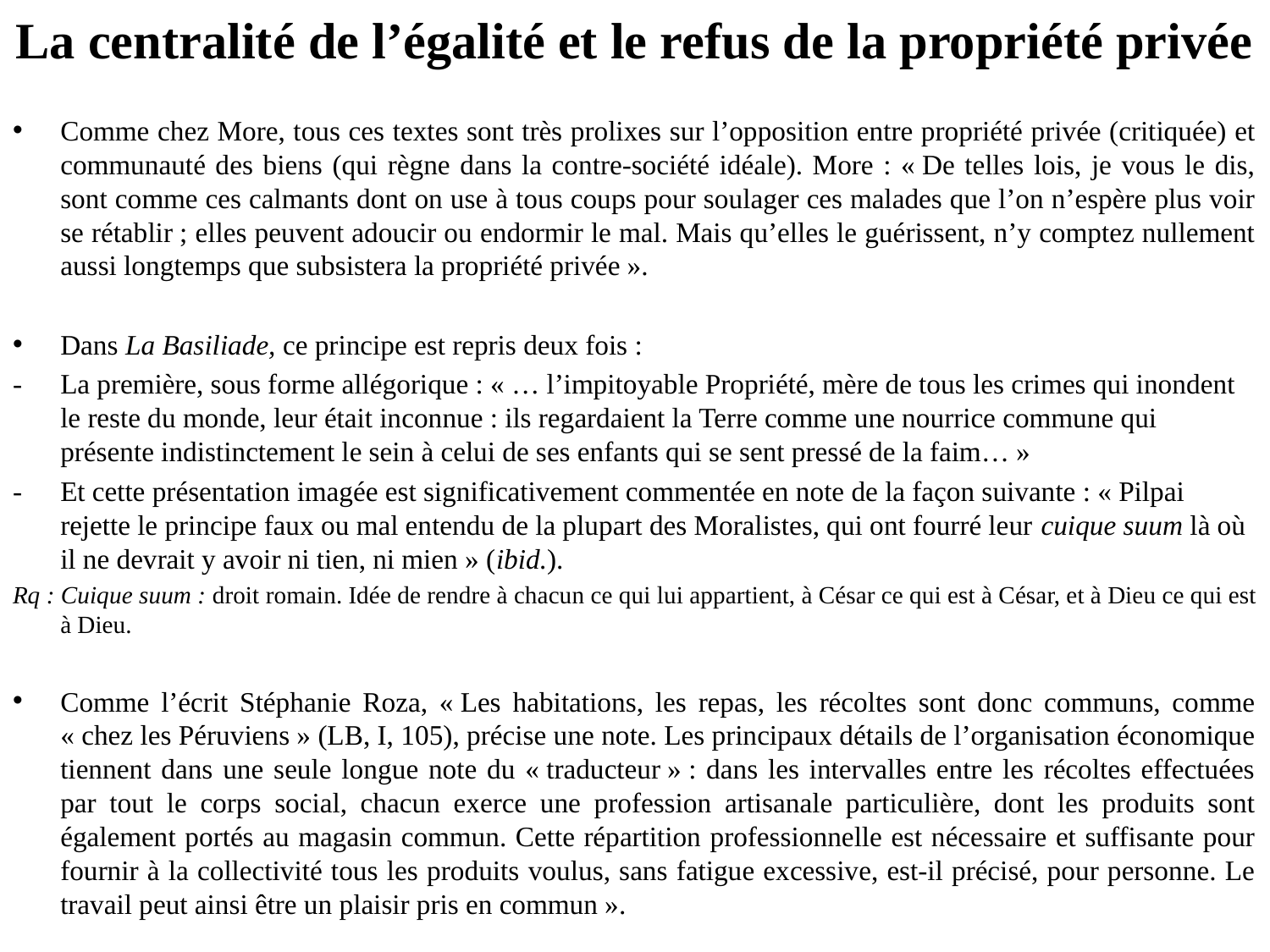

# La centralité de l’égalité et le refus de la propriété privée
Comme chez More, tous ces textes sont très prolixes sur l’opposition entre propriété privée (critiquée) et communauté des biens (qui règne dans la contre-société idéale). More : « De telles lois, je vous le dis, sont comme ces calmants dont on use à tous coups pour soulager ces malades que l’on n’espère plus voir se rétablir ; elles peuvent adoucir ou endormir le mal. Mais qu’elles le guérissent, n’y comptez nullement aussi longtemps que subsistera la propriété privée ».

Dans La Basiliade, ce principe est repris deux fois :
-	La première, sous forme allégorique : « … l’impitoyable Propriété, mère de tous les crimes qui inondent le reste du monde, leur était inconnue : ils regardaient la Terre comme une nourrice commune qui présente indistinctement le sein à celui de ses enfants qui se sent pressé de la faim… »
-	Et cette présentation imagée est significativement commentée en note de la façon suivante : « Pilpai rejette le principe faux ou mal entendu de la plupart des Moralistes, qui ont fourré leur cuique suum là où il ne devrait y avoir ni tien, ni mien » (ibid.).
Rq : Cuique suum : droit romain. Idée de rendre à chacun ce qui lui appartient, à César ce qui est à César, et à Dieu ce qui est à Dieu.

Comme l’écrit Stéphanie Roza, « Les habitations, les repas, les récoltes sont donc communs, comme « chez les Péruviens » (LB, I, 105), précise une note. Les principaux détails de l’organisation économique tiennent dans une seule longue note du « traducteur » : dans les intervalles entre les récoltes effectuées par tout le corps social, chacun exerce une profession artisanale particulière, dont les produits sont également portés au magasin commun. Cette répartition professionnelle est nécessaire et suffisante pour fournir à la collectivité tous les produits voulus, sans fatigue excessive, est-il précisé, pour personne. Le travail peut ainsi être un plaisir pris en commun ».